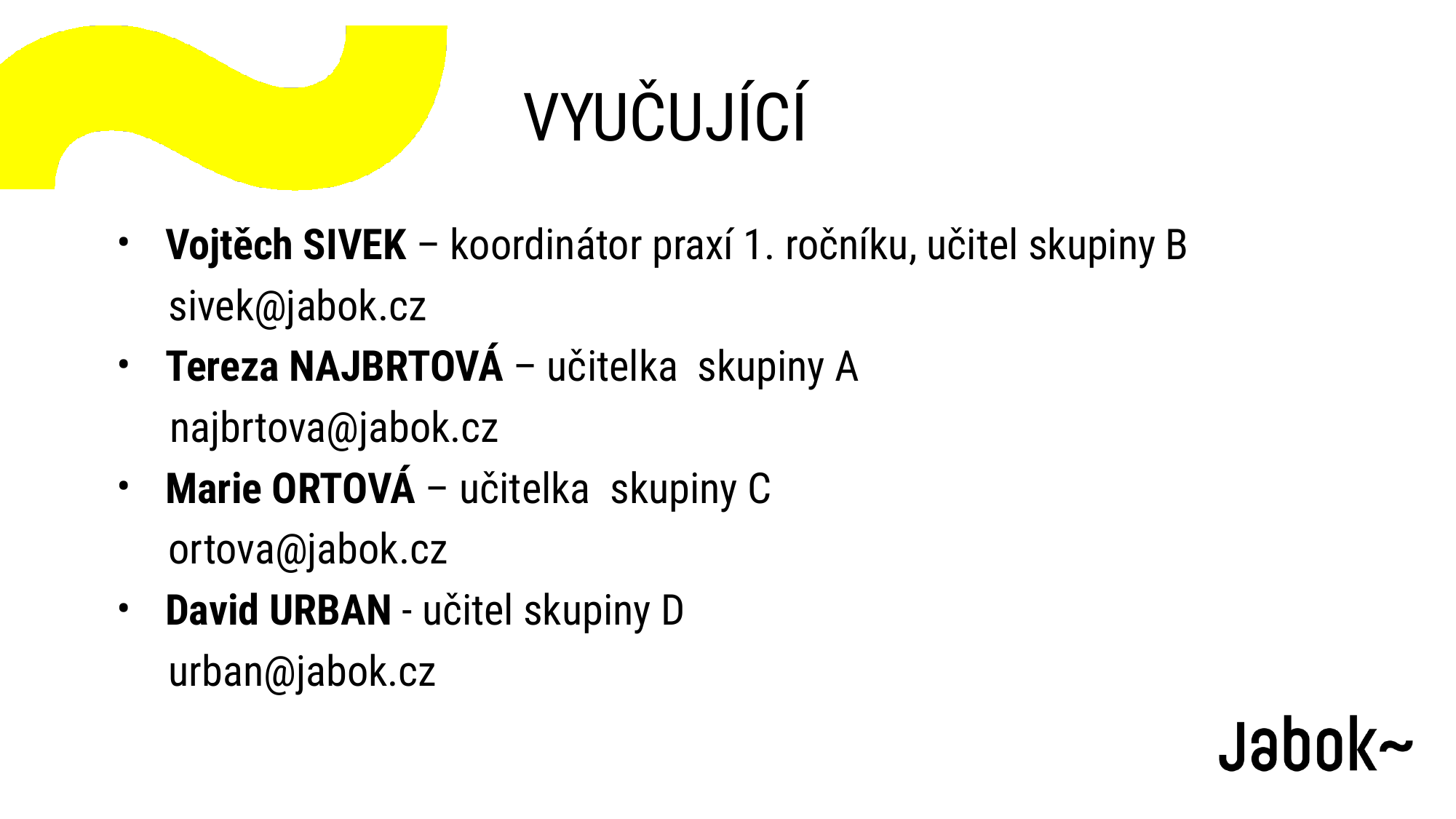

VYUČUJÍCÍ
Vojtěch SIVEK – koordinátor praxí 1. ročníku, učitel skupiny B
      sivek@jabok.cz
Tereza NAJBRTOVÁ – učitelka  skupiny A
     najbrtova@jabok.cz
Marie ORTOVÁ – učitelka  skupiny C
      ortova@jabok.cz
David URBAN - učitel skupiny D
      urban@jabok.cz